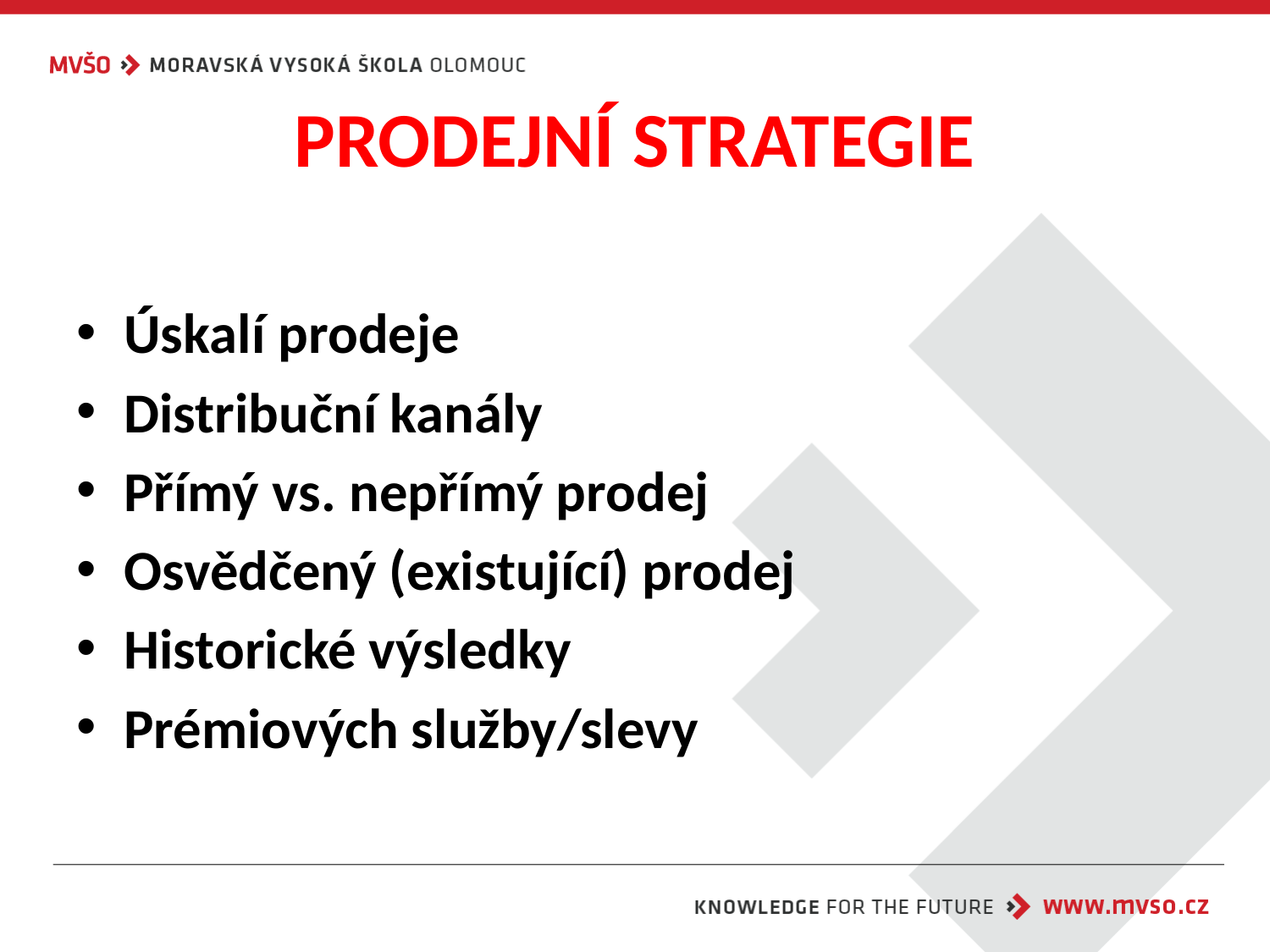

# PRODEJNÍ STRATEGIE
Úskalí prodeje
Distribuční kanály
Přímý vs. nepřímý prodej
Osvědčený (existující) prodej
Historické výsledky
Prémiových služby/slevy